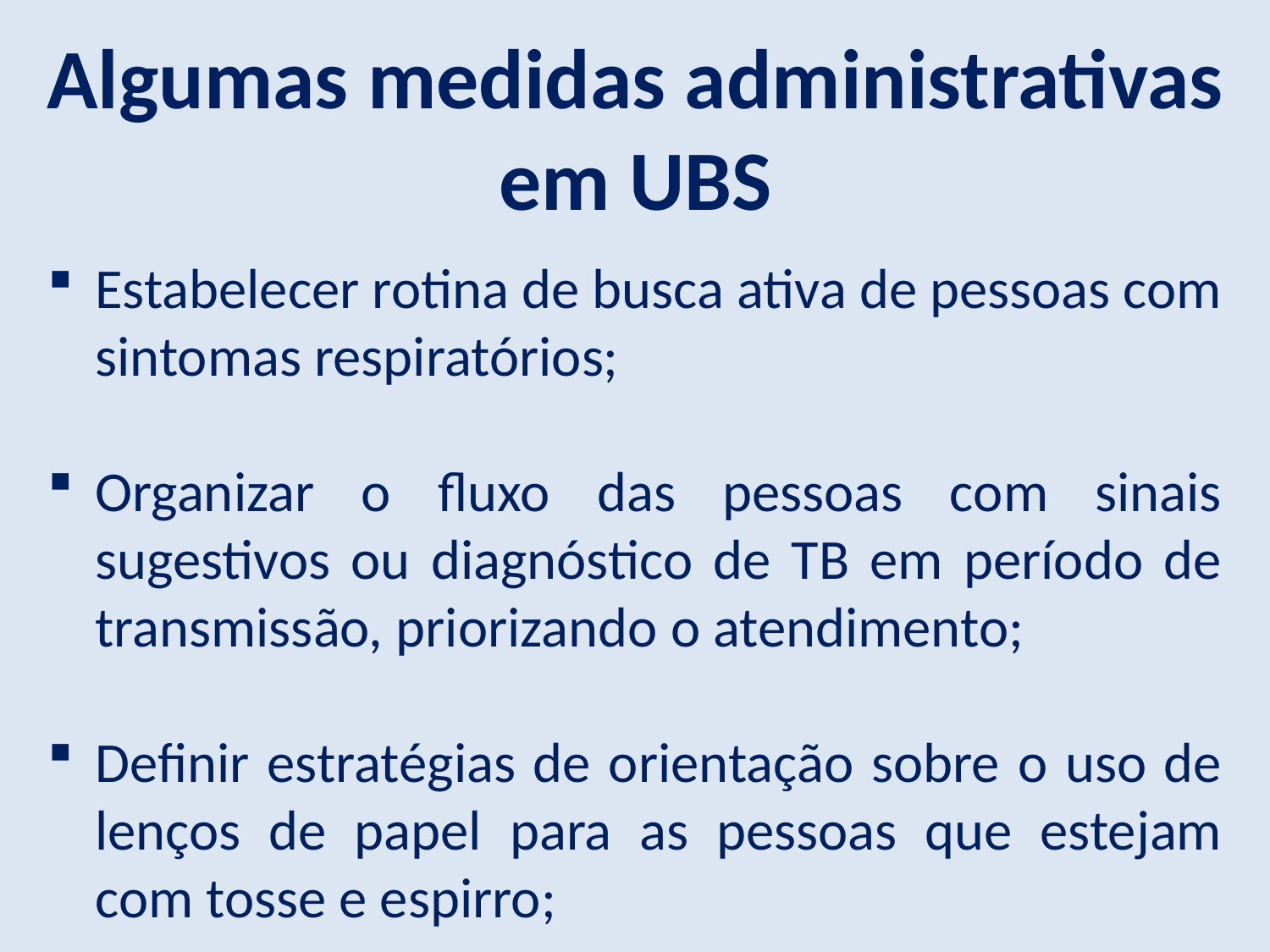

Algumas medidas administrativas em UBS
Estabelecer rotina de busca ativa de pessoas com sintomas respiratórios;

Organizar o fluxo das pessoas com sinais sugestivos ou diagnóstico de TB em período de transmissão, priorizando o atendimento;

Definir estratégias de orientação sobre o uso de lenços de papel para as pessoas que estejam com tosse e espirro;